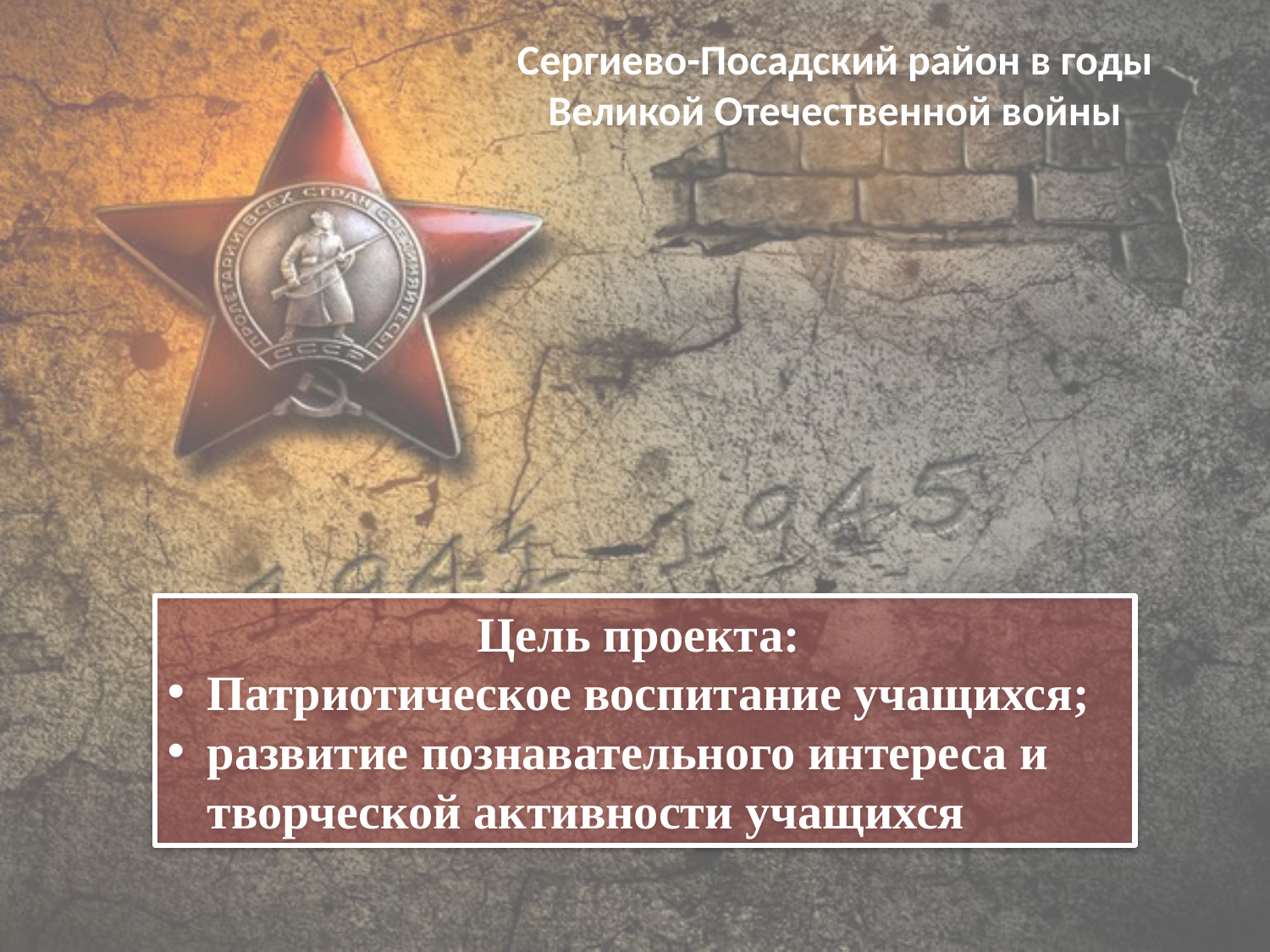

Сергиево-Посадский район в годы
Великой Отечественной войны
Цель проекта:
Патриотическое воспитание учащихся;
развитие познавательного интереса и творческой активности учащихся